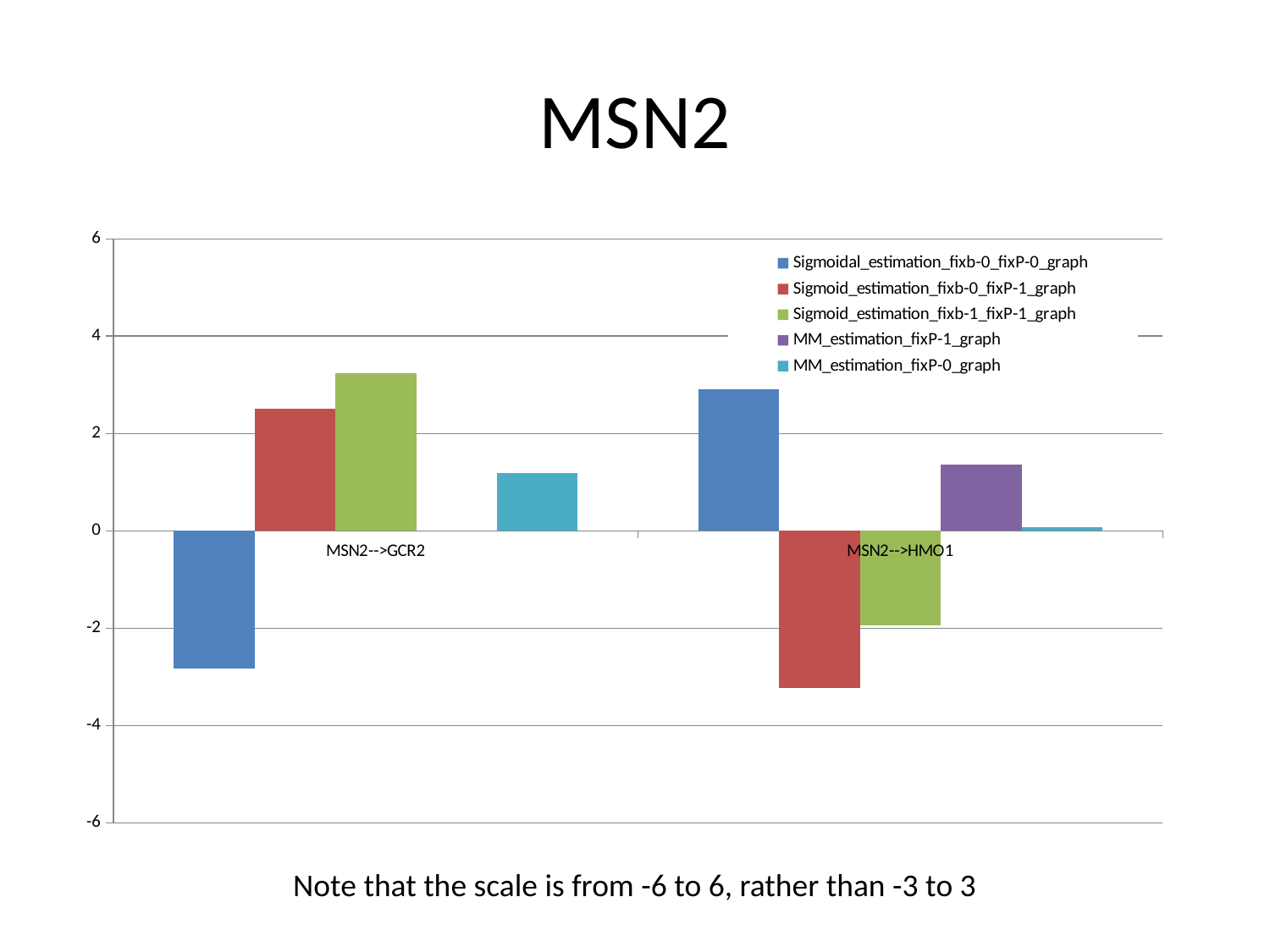

# MSN2

### Chart

| Category | Sigmoidal_estimation_fixb-0_fixP-0_graph | Sigmoid_estimation_fixb-0_fixP-1_graph | Sigmoid_estimation_fixb-1_fixP-1_graph | MM_estimation_fixP-1_graph | MM_estimation_fixP-0_graph |
|---|---|---|---|---|---|
| MSN2-->GCR2 | -2.8323372836812544 | 2.507405913816155 | 3.231461 | -2.6e-08 | 1.182717 |
| MSN2-->HMO1 | 2.917076526571588 | -3.2373845636665495 | -1.94611 | 1.370921 | 0.069723 |
Note that the scale is from -6 to 6, rather than -3 to 3